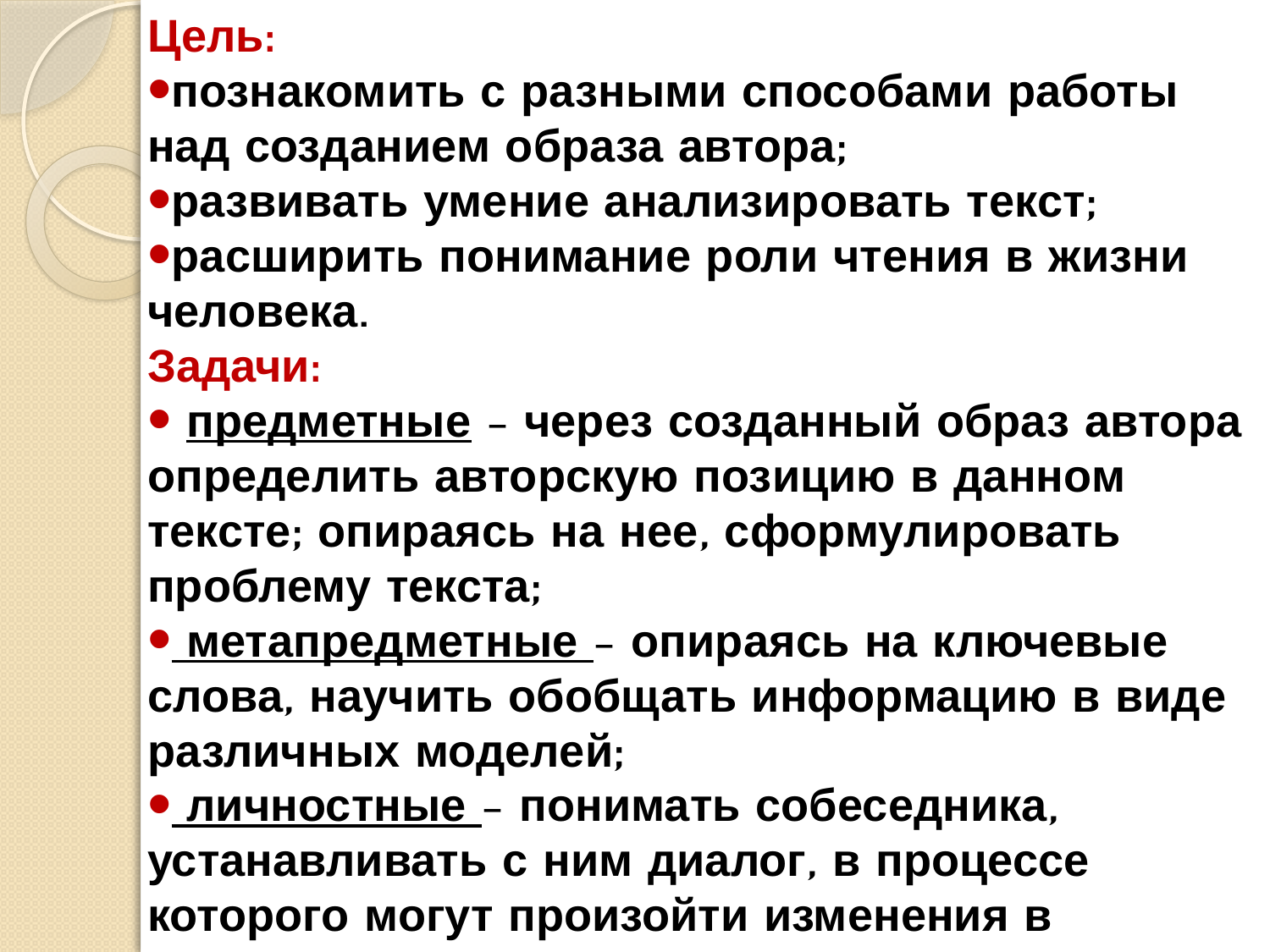

Цель:
познакомить с разными способами работы над созданием образа автора;
развивать умение анализировать текст;
расширить понимание роли чтения в жизни человека.
Задачи:
 предметные – через созданный образ автора определить авторскую позицию в данном тексте; опираясь на нее, сформулировать проблему текста;
 метапредметные – опираясь на ключевые слова, научить обобщать информацию в виде различных моделей;
 личностные – понимать собеседника, устанавливать с ним диалог, в процессе которого могут произойти изменения в миропонимании читателя. Развитие творческих способностей.